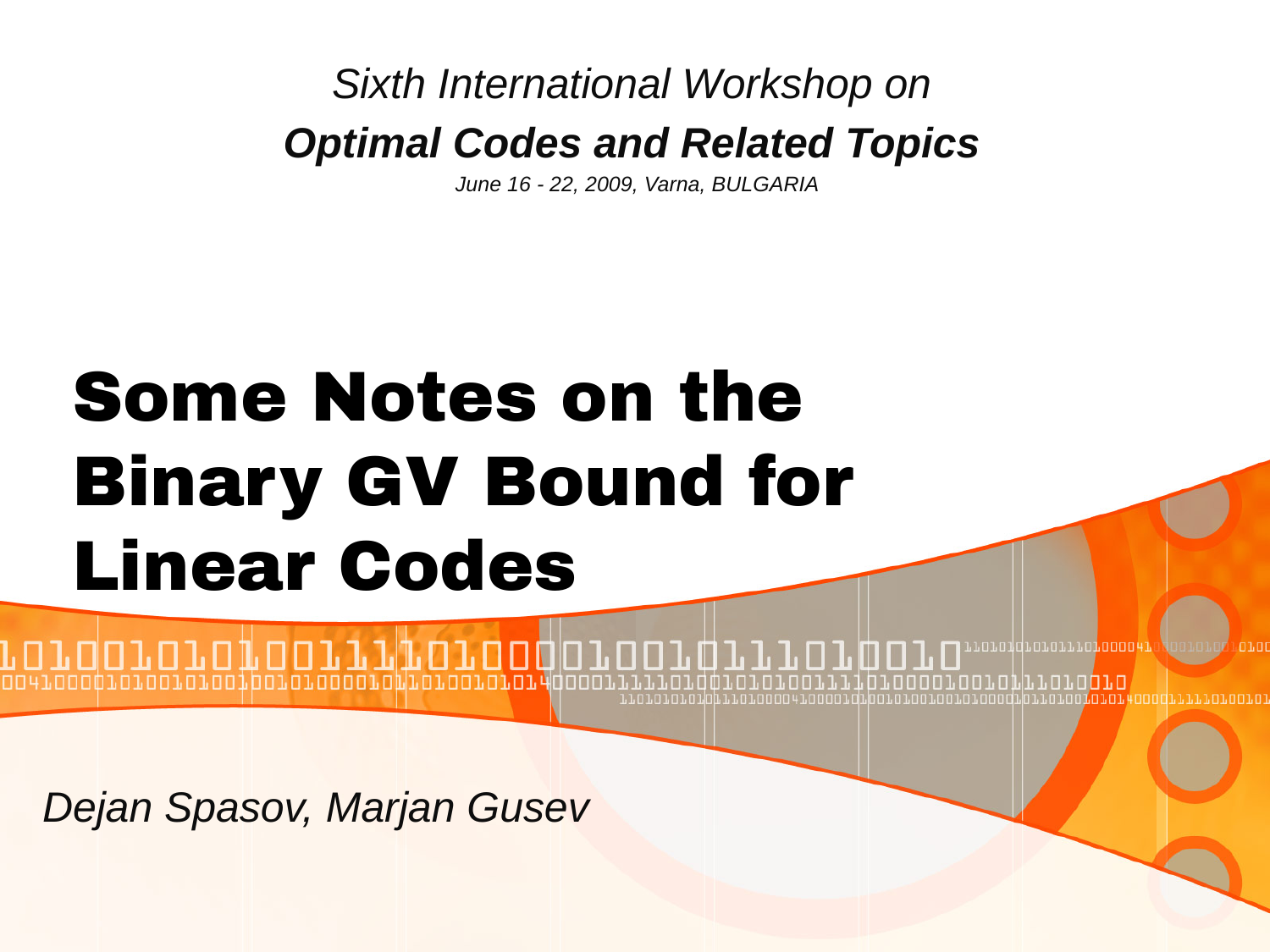

Sixth International Workshop on
Optimal Codes and Related Topics
June 16 - 22, 2009, Varna, BULGARIA
# Some Notes on the Binary GV Bound for Linear Codes
Dejan Spasov, Marjan Gusev